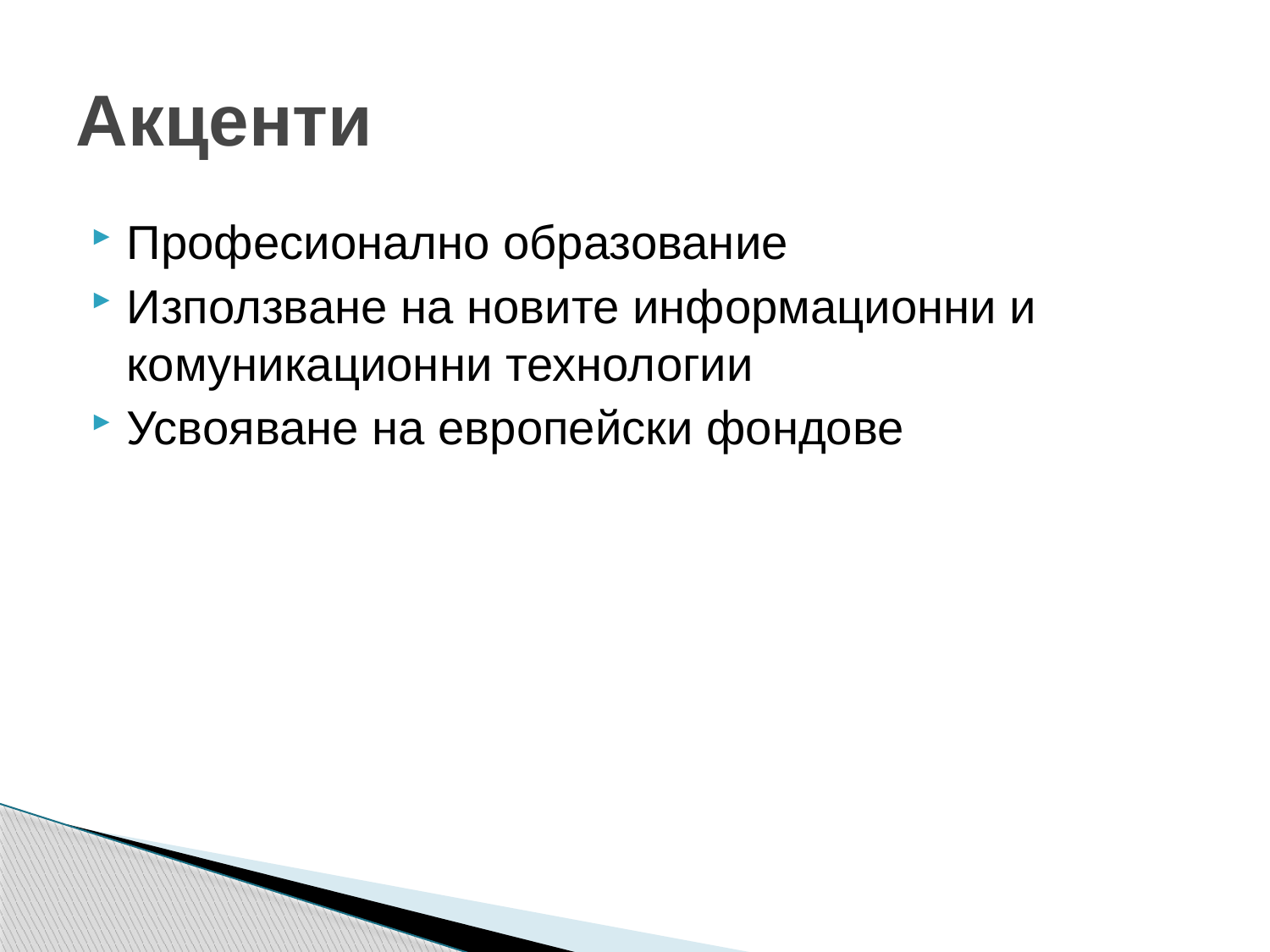

# Акценти
Професионално образование
Използване на новите информационни и комуникационни технологии
Усвояване на европейски фондове